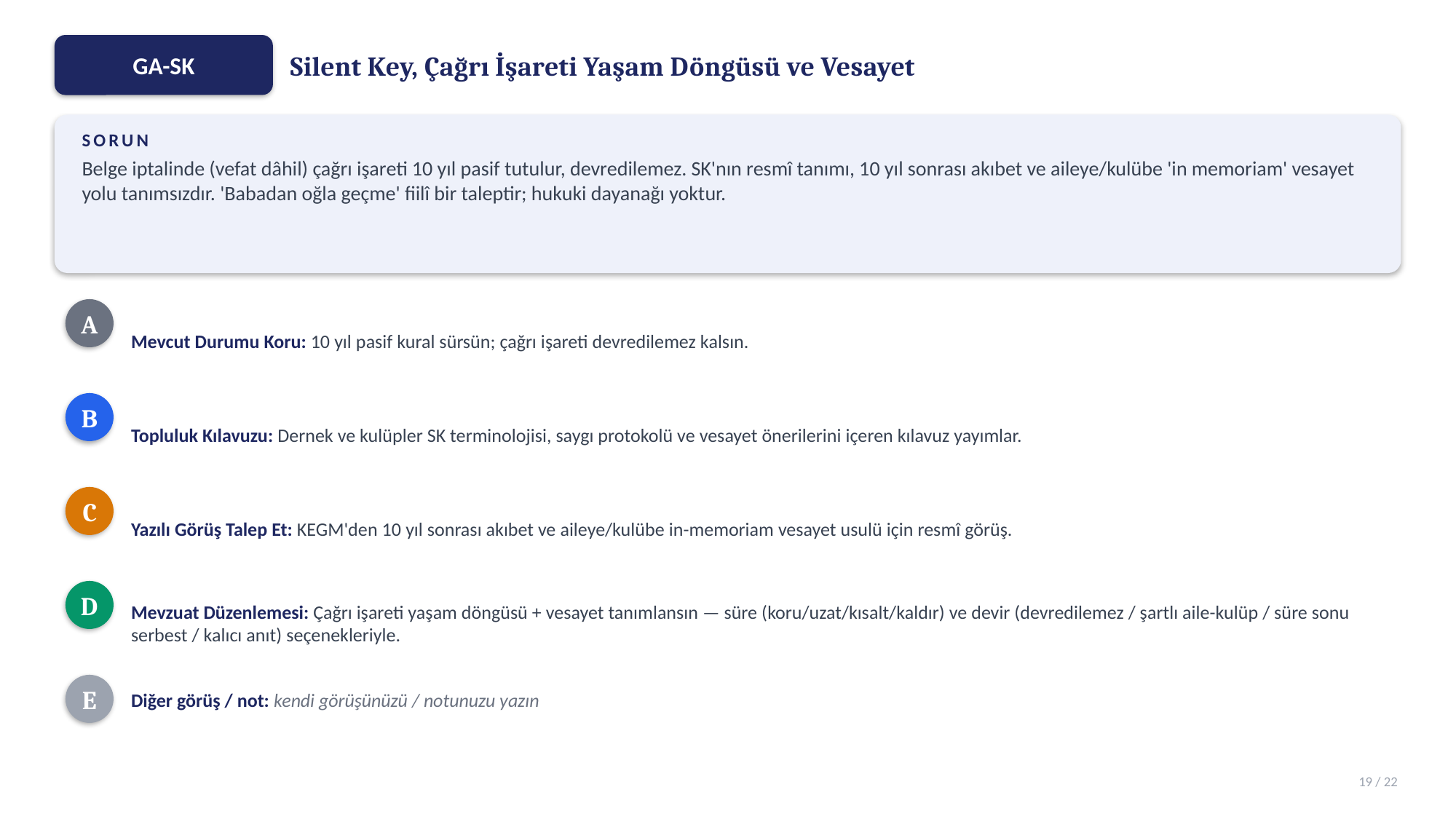

Silent Key, Çağrı İşareti Yaşam Döngüsü ve Vesayet

GA-SK

SORUN
Belge iptalinde (vefat dâhil) çağrı işareti 10 yıl pasif tutulur, devredilemez. SK'nın resmî tanımı, 10 yıl sonrası akıbet ve aileye/kulübe 'in memoriam' vesayet yolu tanımsızdır. 'Babadan oğla geçme' fiilî bir taleptir; hukuki dayanağı yoktur.
Mevcut Durumu Koru: 10 yıl pasif kural sürsün; çağrı işareti devredilemez kalsın.

A
Topluluk Kılavuzu: Dernek ve kulüpler SK terminolojisi, saygı protokolü ve vesayet önerilerini içeren kılavuz yayımlar.

B
Yazılı Görüş Talep Et: KEGM'den 10 yıl sonrası akıbet ve aileye/kulübe in-memoriam vesayet usulü için resmî görüş.

C
Mevzuat Düzenlemesi: Çağrı işareti yaşam döngüsü + vesayet tanımlansın — süre (koru/uzat/kısalt/kaldır) ve devir (devredilemez / şartlı aile-kulüp / süre sonu serbest / kalıcı anıt) seçenekleriyle.

D
Diğer görüş / not: kendi görüşünüzü / notunuzu yazın

E
19 / 22